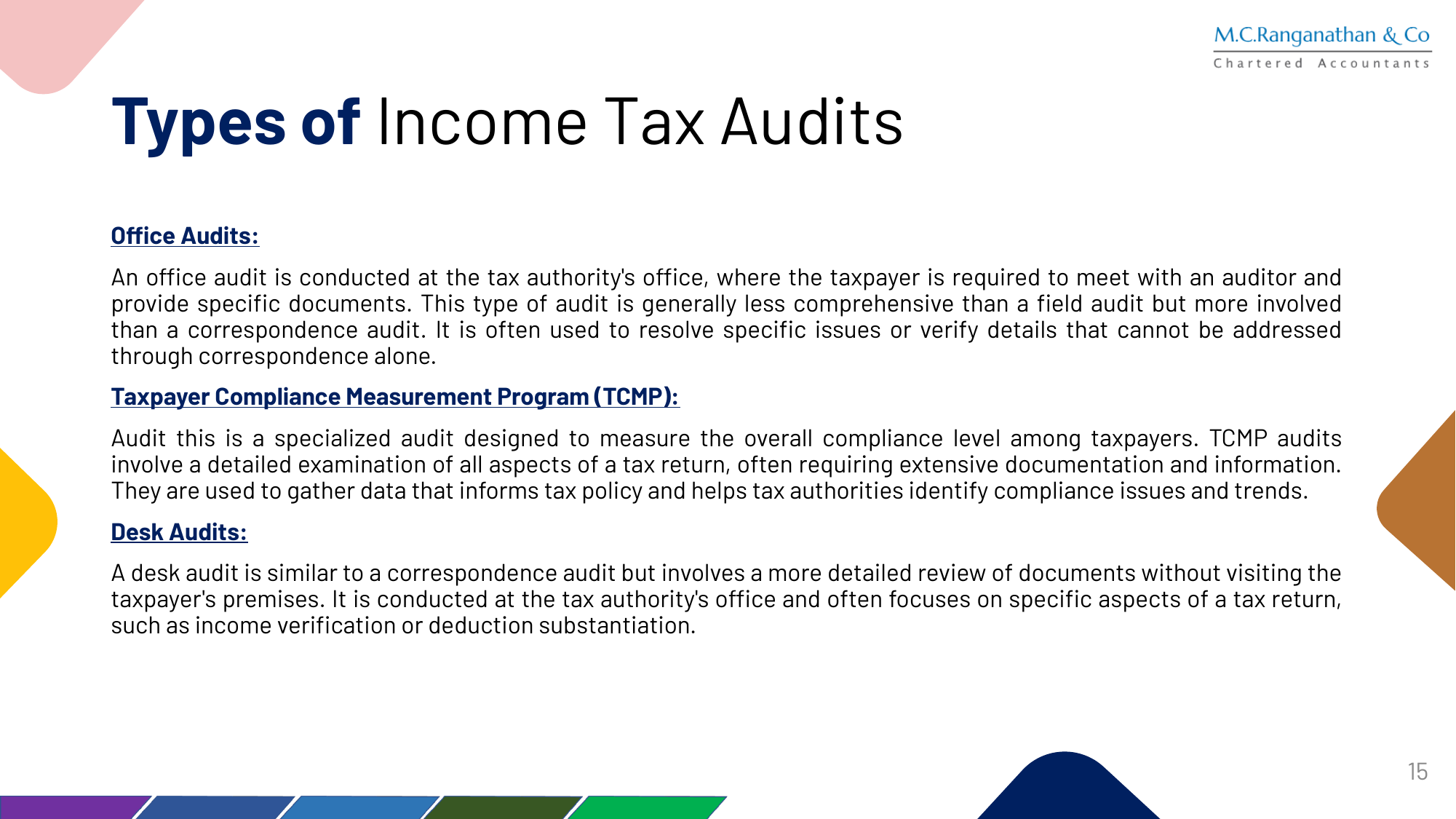

# Types of Income Tax Audits
Office Audits:
An office audit is conducted at the tax authority's office, where the taxpayer is required to meet with an auditor and provide specific documents. This type of audit is generally less comprehensive than a field audit but more involved than a correspondence audit. It is often used to resolve specific issues or verify details that cannot be addressed through correspondence alone.
Taxpayer Compliance Measurement Program (TCMP):
Audit this is a specialized audit designed to measure the overall compliance level among taxpayers. TCMP audits involve a detailed examination of all aspects of a tax return, often requiring extensive documentation and information. They are used to gather data that informs tax policy and helps tax authorities identify compliance issues and trends.
Desk Audits:
A desk audit is similar to a correspondence audit but involves a more detailed review of documents without visiting the taxpayer's premises. It is conducted at the tax authority's office and often focuses on specific aspects of a tax return, such as income verification or deduction substantiation.

15